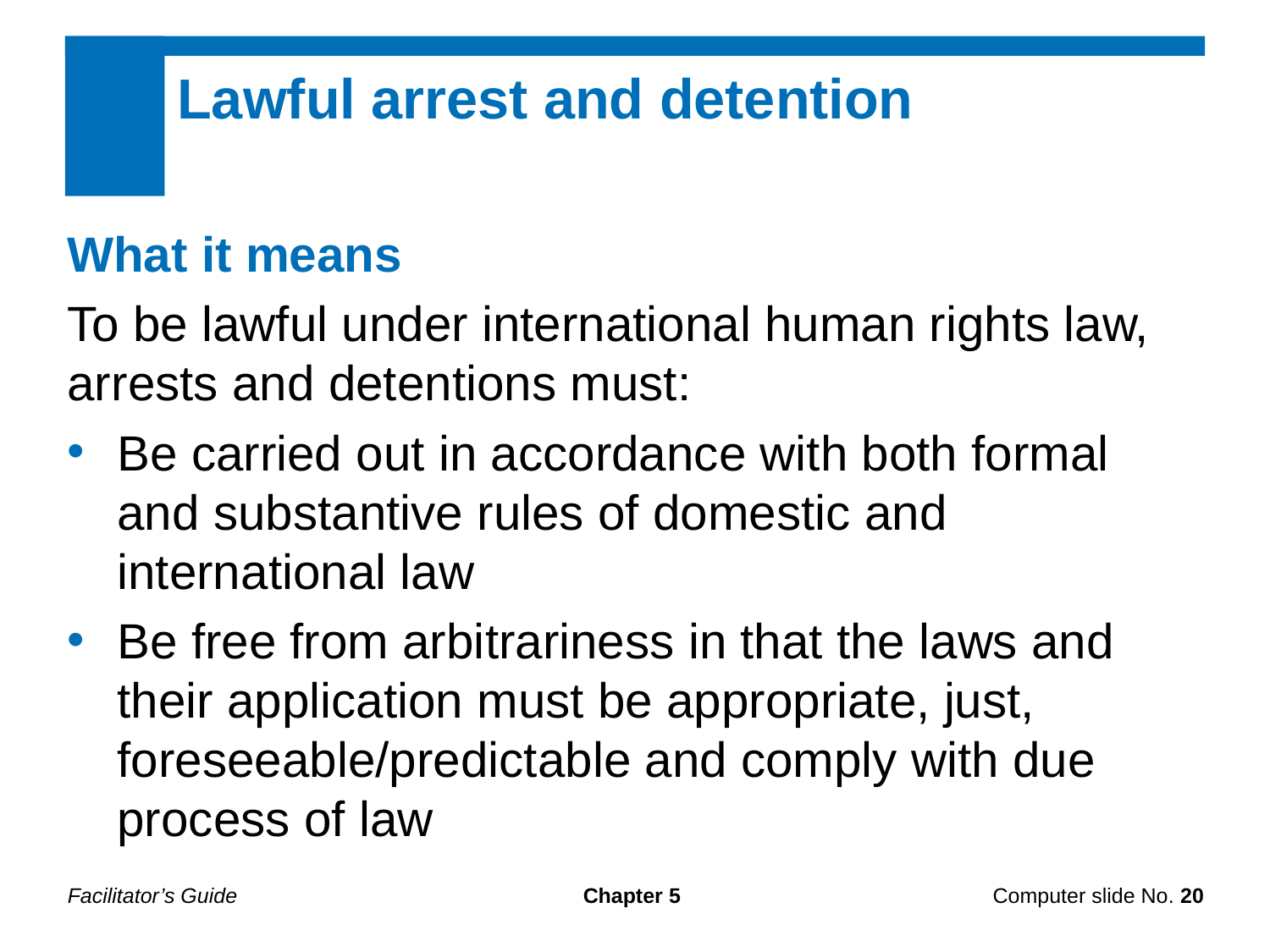

Lawful arrest and detention
What it means
To be lawful under international human rights law, arrests and detentions must:
Be carried out in accordance with both formal and substantive rules of domestic and international law
Be free from arbitrariness in that the laws and their application must be appropriate, just, foreseeable/predictable and comply with due process of law
Facilitator’s Guide
Chapter 5
Computer slide No. 20